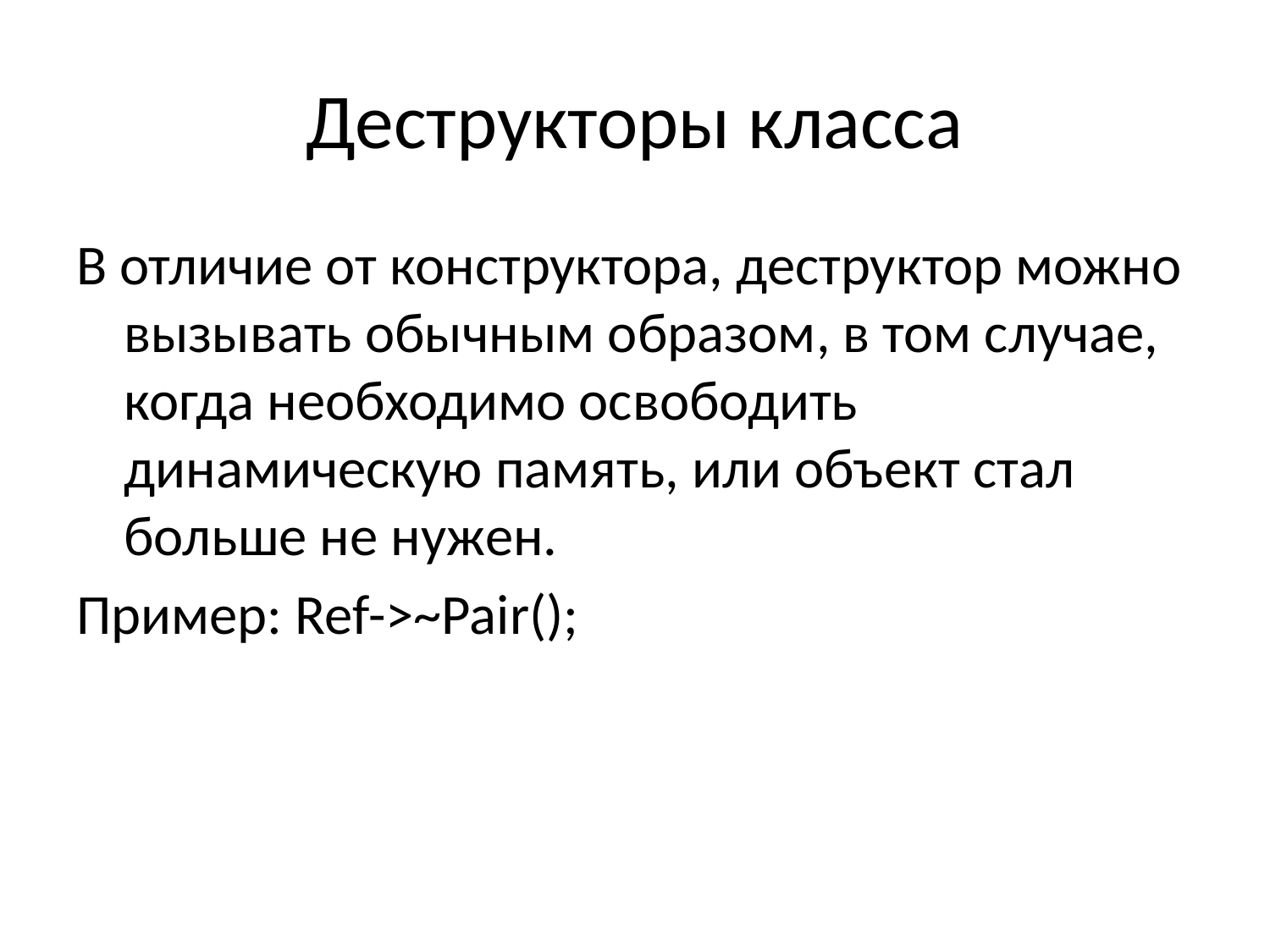

# Деструкторы класса
В отличие от конструктора, деструктор можно вызывать обычным образом, в том случае, когда необходимо освободить динамическую память, или объект стал больше не нужен.
Пример: Ref->~Pair();